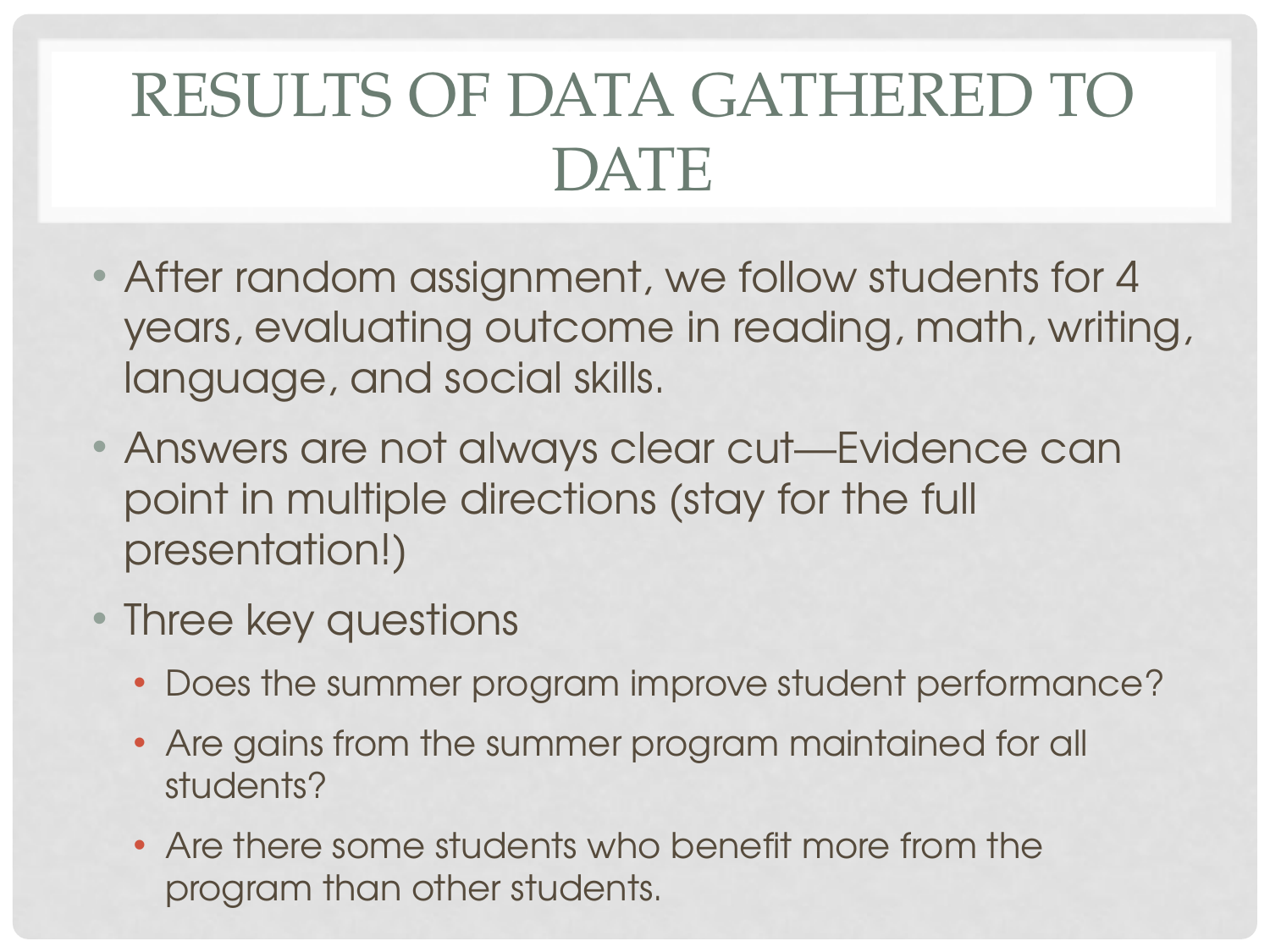

# Results of Data Gathered To Date
After random assignment, we follow students for 4 years, evaluating outcome in reading, math, writing, language, and social skills.
Answers are not always clear cut—Evidence can point in multiple directions (stay for the full presentation!)
Three key questions
Does the summer program improve student performance?
Are gains from the summer program maintained for all students?
Are there some students who benefit more from the program than other students.